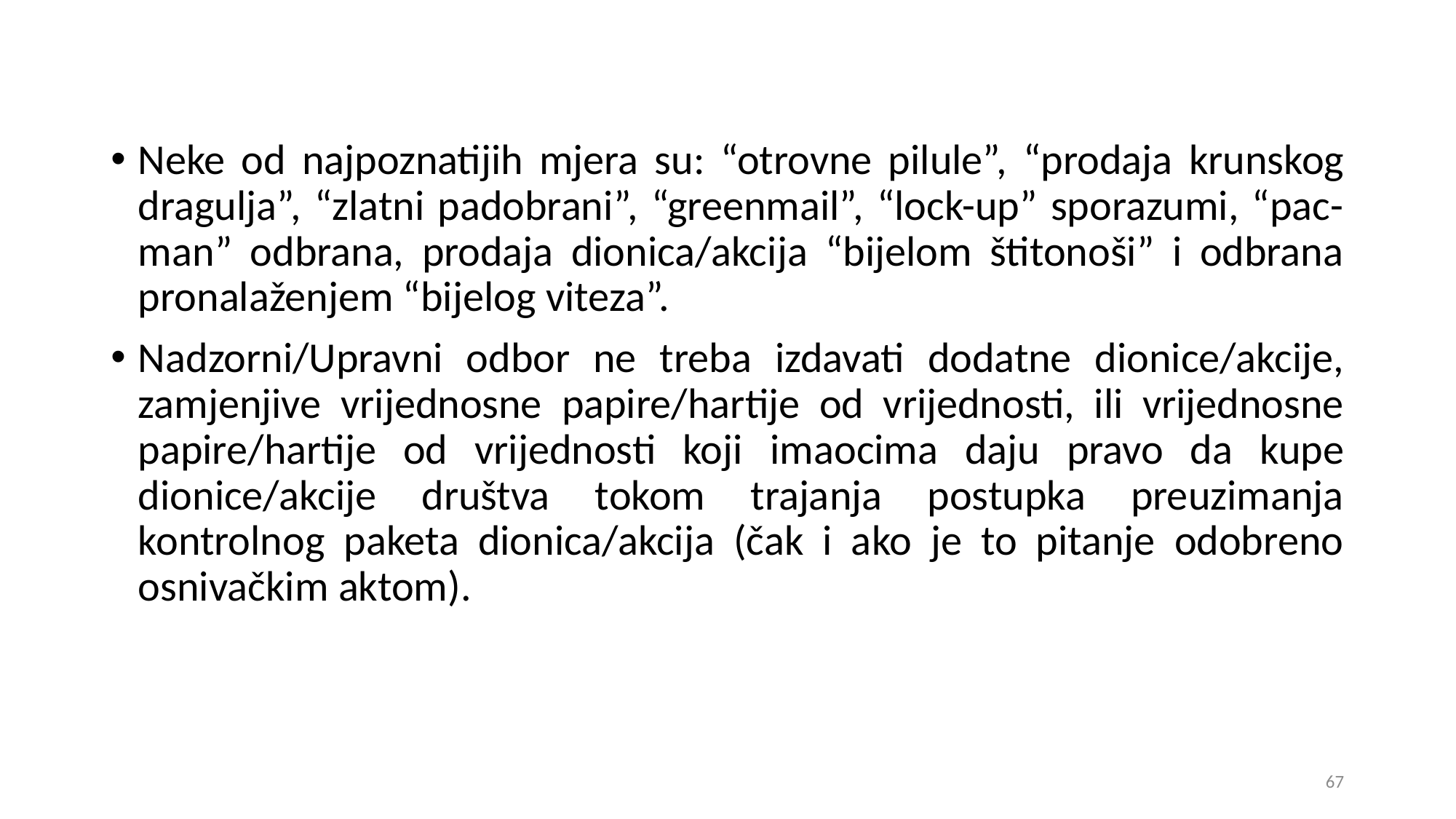

Neke od najpoznatijih mjera su: “otrovne pilule”, “prodaja krunskog dragulja”, “zlatni padobrani”, “greenmail”, “lock-up” sporazumi, “pac-man” odbrana, prodaja dionica/akcija “bijelom štitonoši” i odbrana pronalaženjem “bijelog viteza”.
Nadzorni/Upravni odbor ne treba izdavati dodatne dionice/akcije, zamjenjive vrijednosne papire/hartije od vrijednosti, ili vrijednosne papire/hartije od vrijednosti koji imaocima daju pravo da kupe dionice/akcije društva tokom trajanja postupka preuzimanja kontrolnog paketa dionica/akcija (čak i ako je to pitanje odobreno osnivačkim aktom).

67